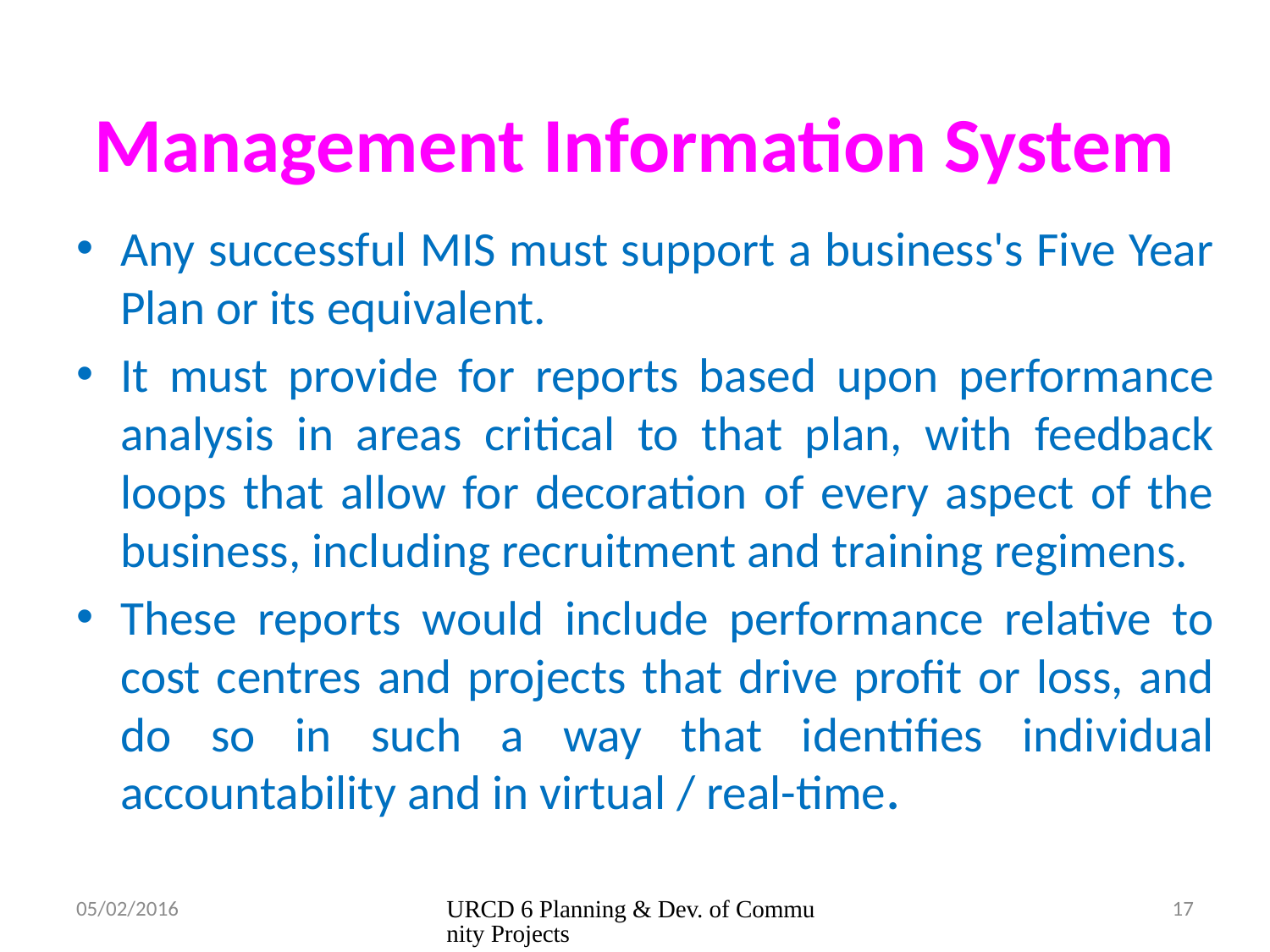

# Management Information System
Any successful MIS must support a business's Five Year Plan or its equivalent.
It must provide for reports based upon performance analysis in areas critical to that plan, with feedback loops that allow for decoration of every aspect of the business, including recruitment and training regimens.
These reports would include performance relative to cost centres and projects that drive profit or loss, and do so in such a way that identifies individual accountability and in virtual / real-time.
05/02/2016
URCD 6 Planning & Dev. of Community Projects
17